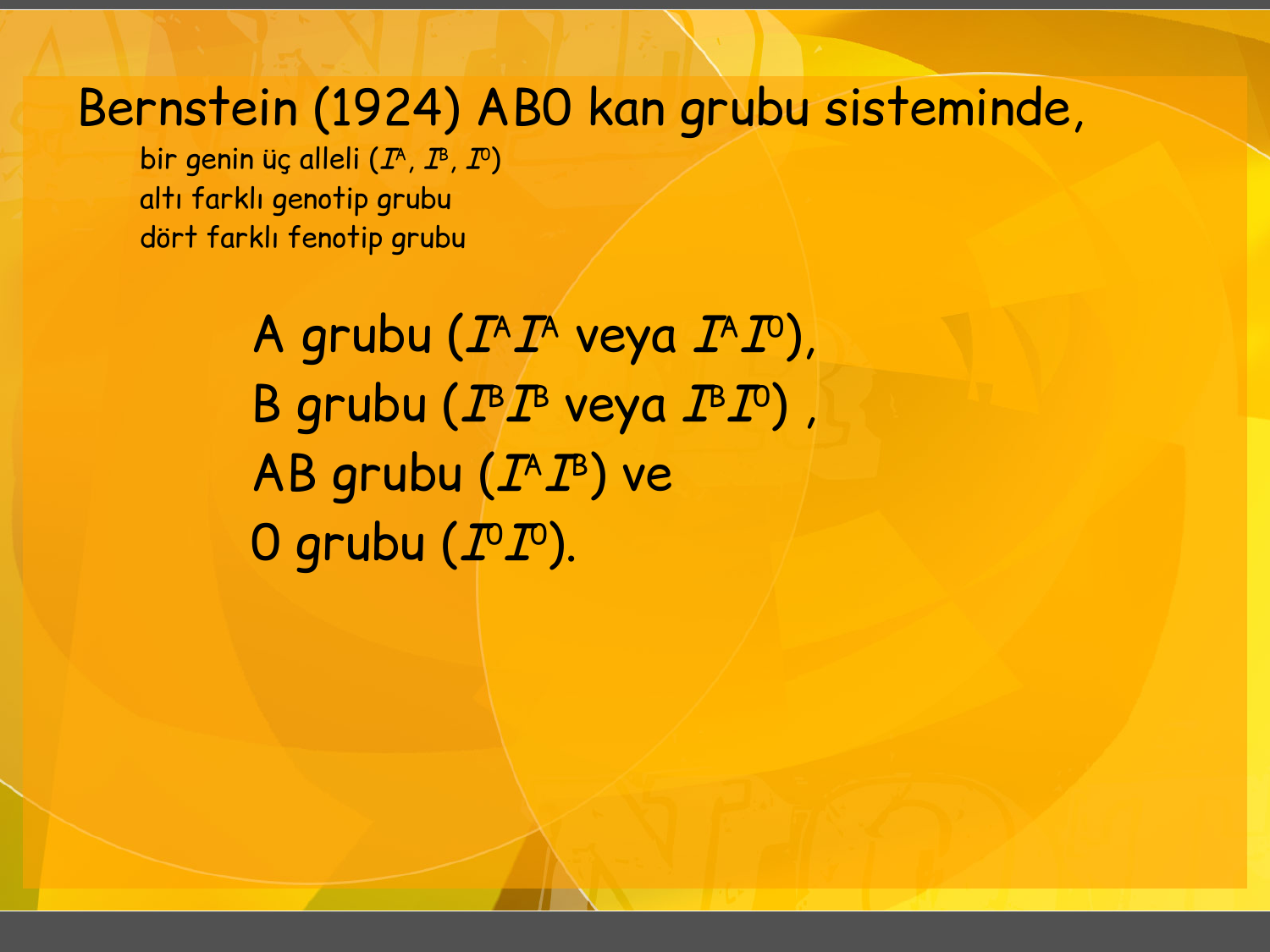

Bernstein (1924) AB0 kan grubu sisteminde,
bir genin üç alleli (IA, IB, I0)
altı farklı genotip grubu
dört farklı fenotip grubu

		A grubu (IAIA veya IAI0),
		B grubu (IBIB veya IBI0) ,
		AB grubu (IAIB) ve
		0 grubu (I0I0).